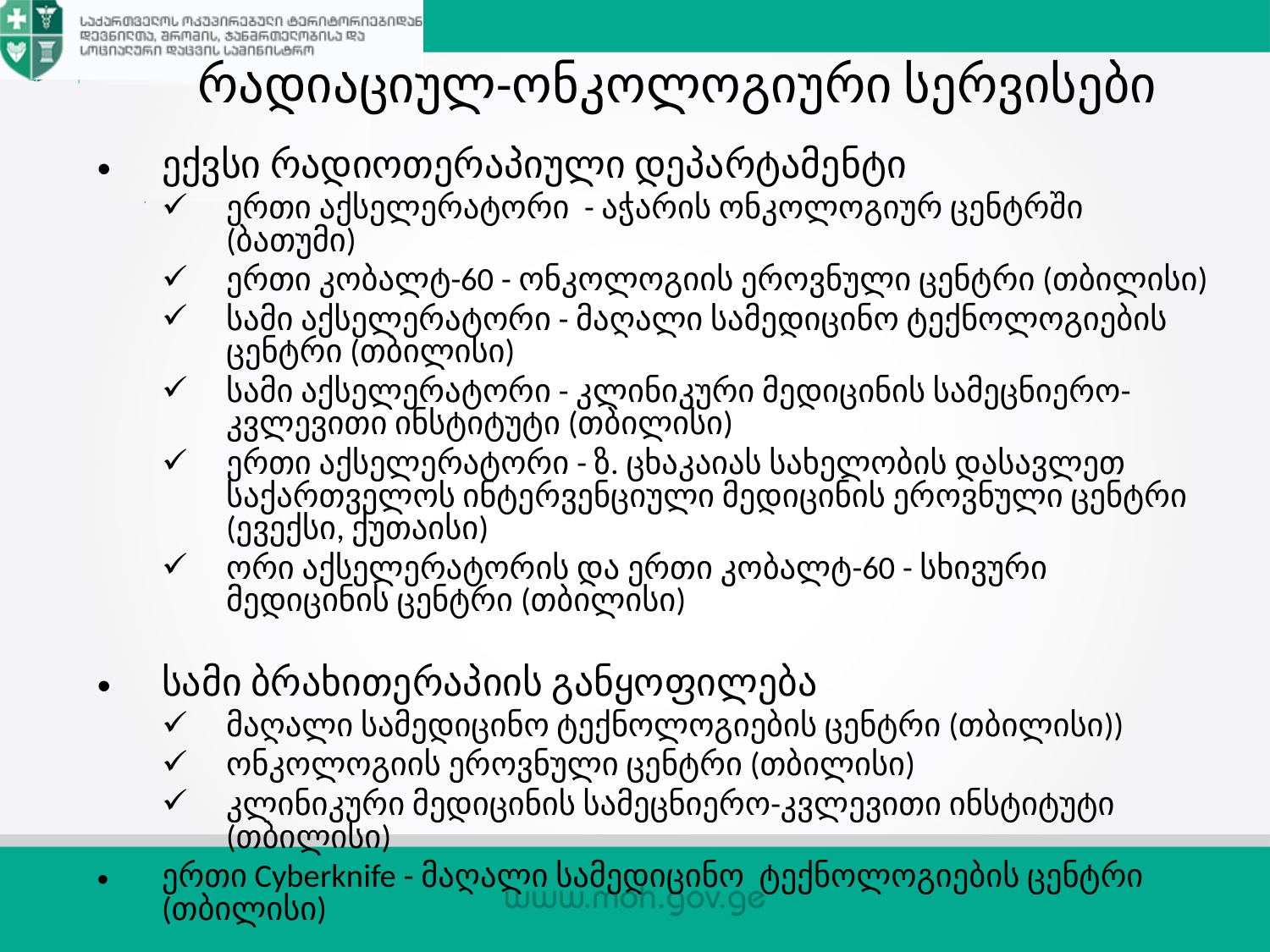

# რადიაციულ-ონკოლოგიური სერვისები
ექვსი რადიოთერაპიული დეპარტამენტი
ერთი აქსელერატორი  - აჭარის ონკოლოგიურ ცენტრში (ბათუმი)
ერთი კობალტ-60 - ონკოლოგიის ეროვნული ცენტრი (თბილისი)
სამი აქსელერატორი - მაღალი სამედიცინო ტექნოლოგიების ცენტრი (თბილისი)
სამი აქსელერატორი - კლინიკური მედიცინის სამეცნიერო-კვლევითი ინსტიტუტი (თბილისი)
ერთი აქსელერატორი - ზ. ცხაკაიას სახელობის დასავლეთ საქართველოს ინტერვენციული მედიცინის ეროვნული ცენტრი (ევექსი, ქუთაისი)
ორი აქსელერატორის და ერთი კობალტ-60 - სხივური მედიცინის ცენტრი (თბილისი)

სამი ბრახითერაპიის განყოფილება
მაღალი სამედიცინო ტექნოლოგიების ცენტრი (თბილისი))
ონკოლოგიის ეროვნული ცენტრი (თბილისი)
კლინიკური მედიცინის სამეცნიერო-კვლევითი ინსტიტუტი (თბილისი)
ერთი Cyberknife - მაღალი სამედიცინო  ტექნოლოგიების ცენტრი (თბილისი)